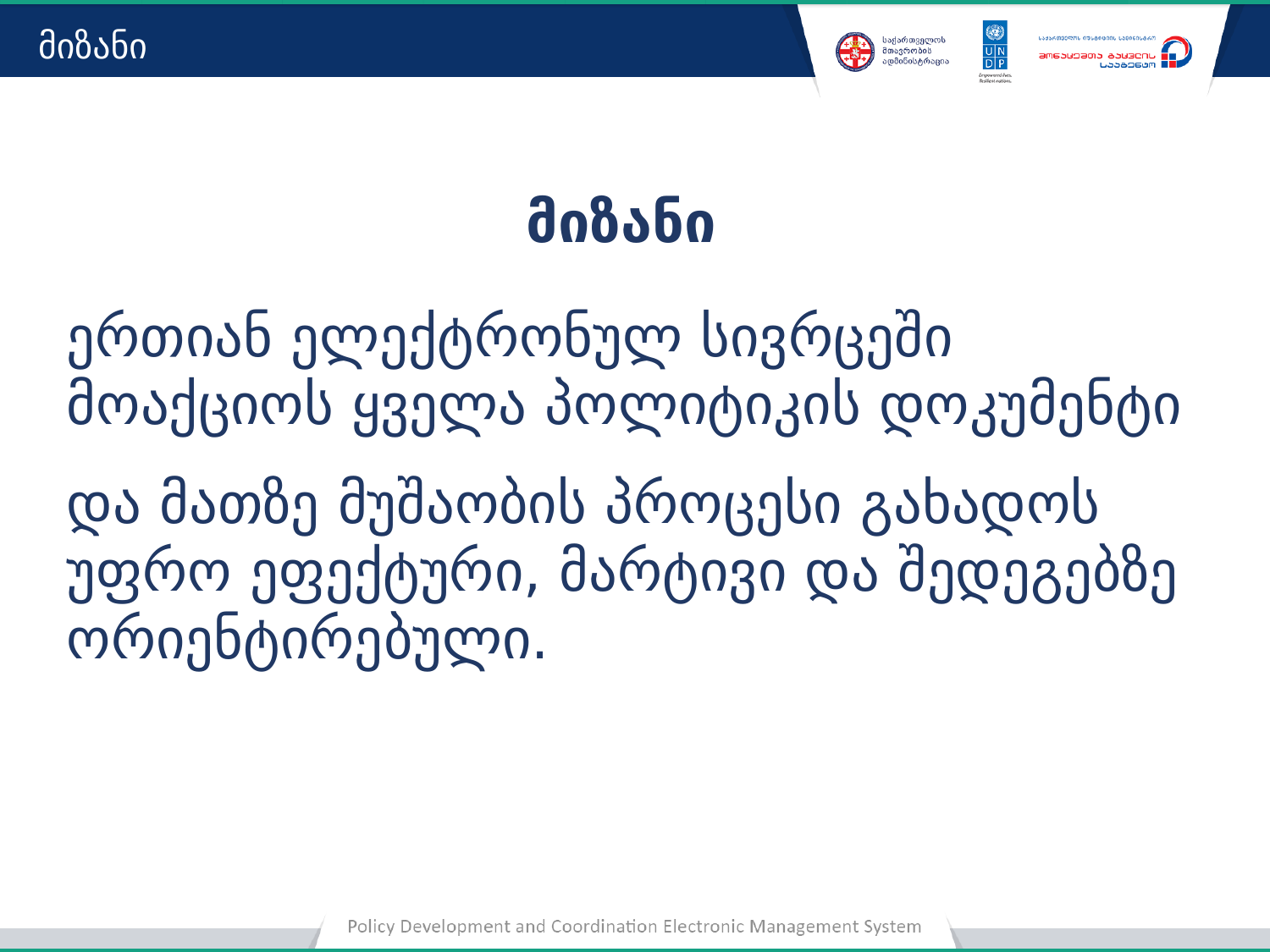

მიზანი
მიზანი
ერთიან ელექტრონულ სივრცეში მოაქციოს ყველა პოლიტიკის დოკუმენტი

და მათზე მუშაობის პროცესი გახადოს უფრო ეფექტური, მარტივი და შედეგებზე ორიენტირებული.